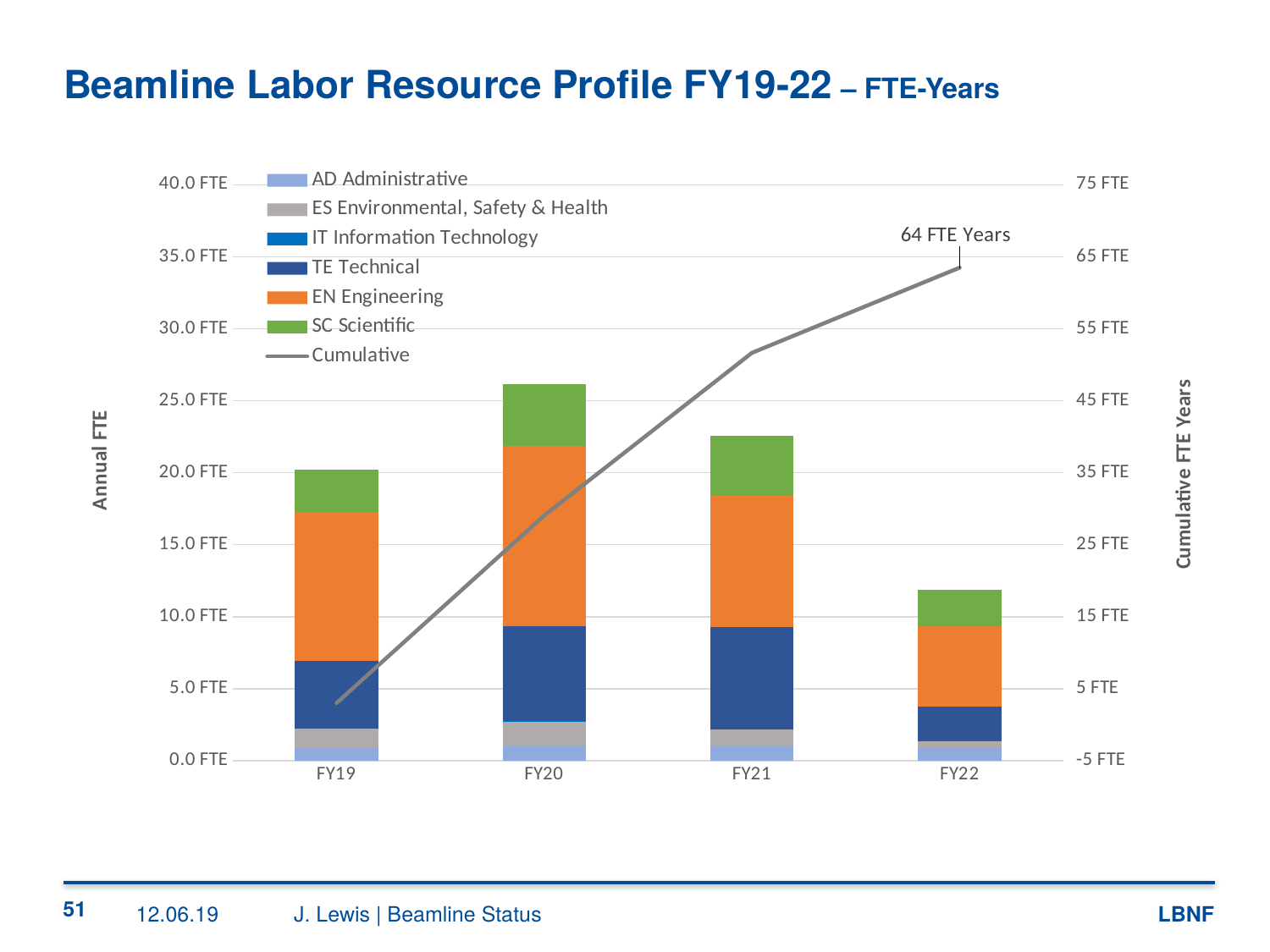

# Beamline Labor Resource Profile FY19-22 – FTE-Years

### Chart

| Category | AD Administrative | ES Environmental, Safety & Health | IT Information Technology | TE Technical | EN Engineering | SC Scientific | Cumulative |
|---|---|---|---|---|---|---|---|
| FY19 | 0.8546281108597286 | 1.3487378959276017 | None | 4.730411029411765 | 10.344264140271495 | 2.939770022624434 | 3.0051188914027147 |
| FY20 | 0.9700226244343891 | 1.7010719457013574 | 0.07735294117647058 | 6.571195418552037 | 12.52158597285068 | 4.298454694570135 | 29.067449547511316 |
| FY21 | 0.9666289592760181 | 1.1832244343891403 | 0.0 | 7.129722002262444 | 9.195796549773755 | 4.079771097285068 | 51.67123512443439 |
| FY22 | 0.9258779411764706 | 0.4063902714932126 | 0.048642533936651584 | 2.4007606900452485 | 5.553744739819005 | 2.5519270927601805 | 63.50993585972851 |
51
12.06.19
J. Lewis | Beamline Status